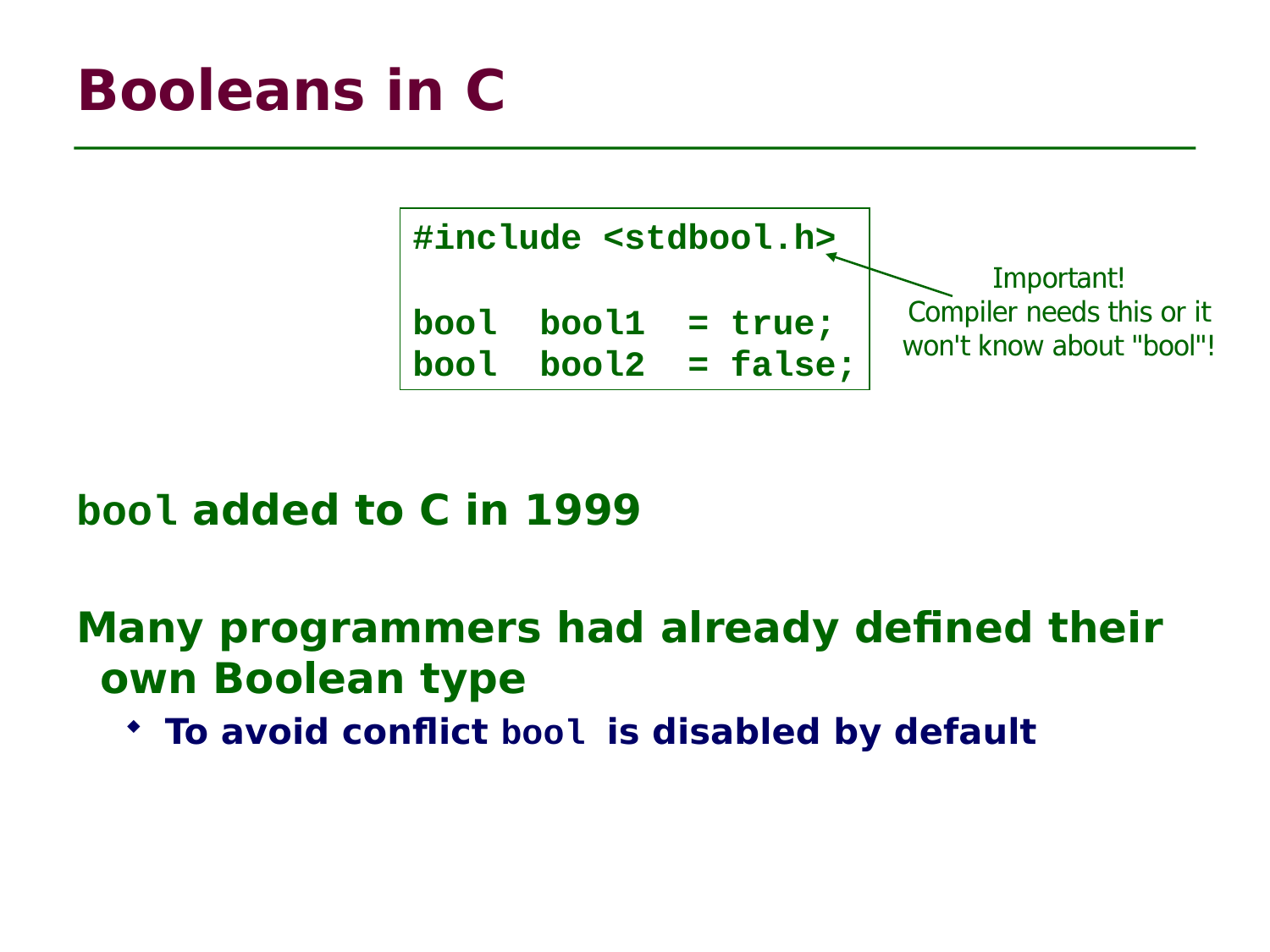

# Booleans in C

bool added to C in 1999

Many programmers had already defined their own Boolean type
To avoid conflict bool is disabled by default
#include <stdbool.h>

bool  bool1  = true;
bool  bool2  = false;

Important!
Compiler needs this or it
won't know about "bool"!